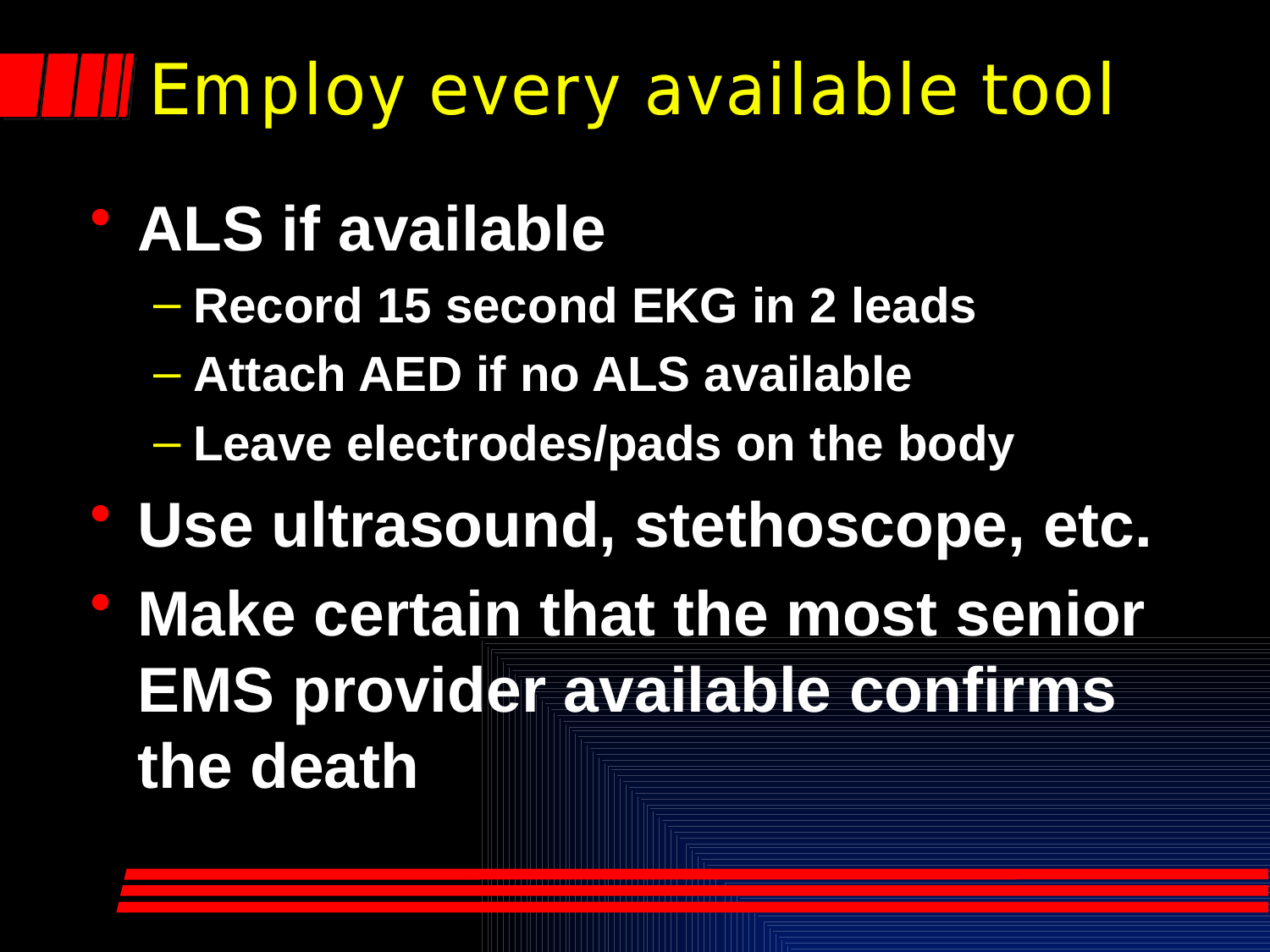

# Employ every available tool
ALS if available
Record 15 second EKG in 2 leads
Attach AED if no ALS available
Leave electrodes/pads on the body
Use ultrasound, stethoscope, etc.
Make certain that the most senior EMS provider available confirms the death